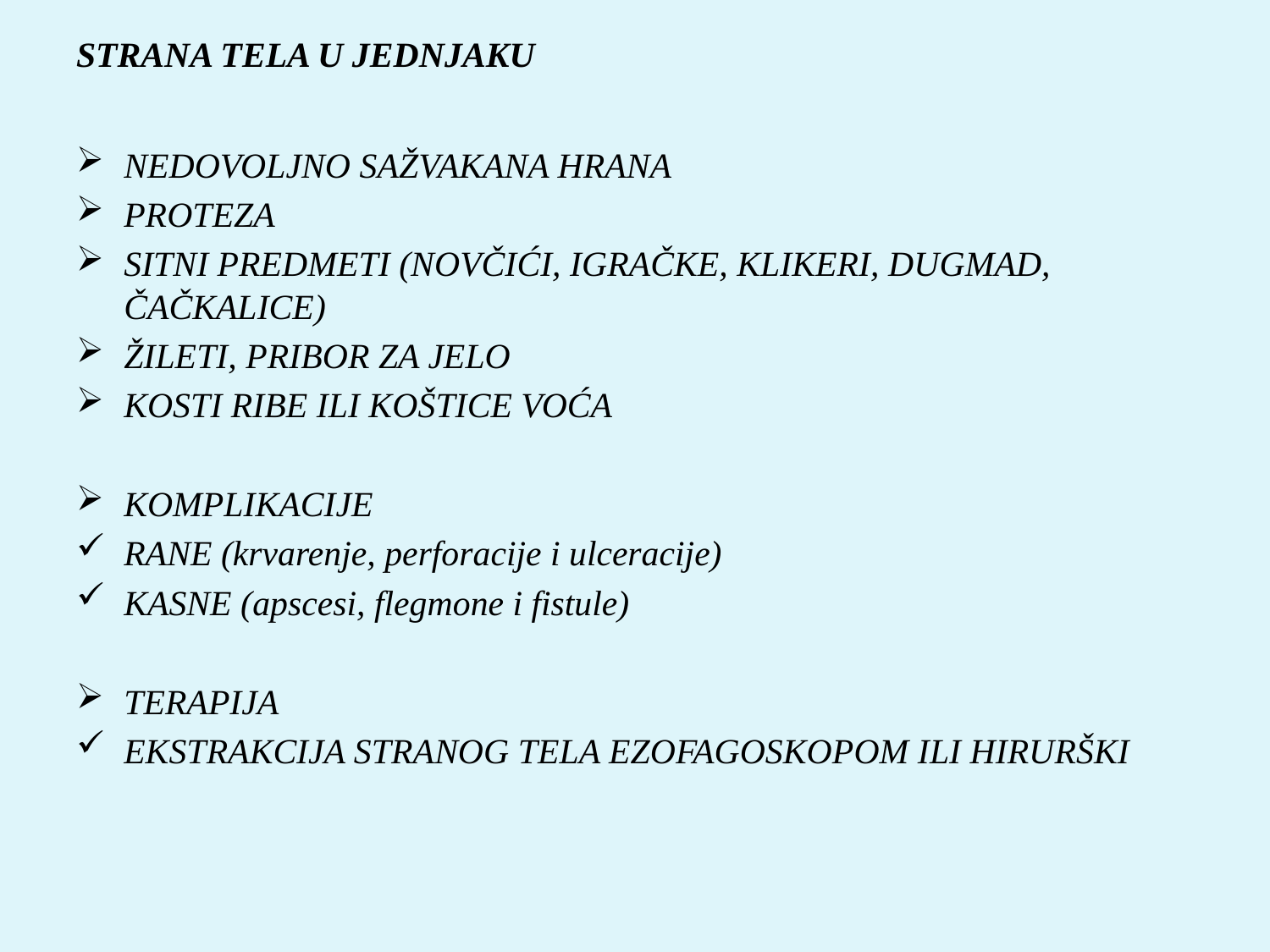

# STRANA TELA U JEDNJAKU
NEDOVOLJNO SAŽVAKANA HRANA
PROTEZA
SITNI PREDMETI (NOVČIĆI, IGRAČKE, KLIKERI, DUGMAD, ČAČKALICE)
ŽILETI, PRIBOR ZA JELO
KOSTI RIBE ILI KOŠTICE VOĆA

KOMPLIKACIJE
RANE (krvarenje, perforacije i ulceracije)
KASNE (apscesi, flegmone i fistule)

TERAPIJA
EKSTRAKCIJA STRANOG TELA EZOFAGOSKOPOM ILI HIRURŠKI